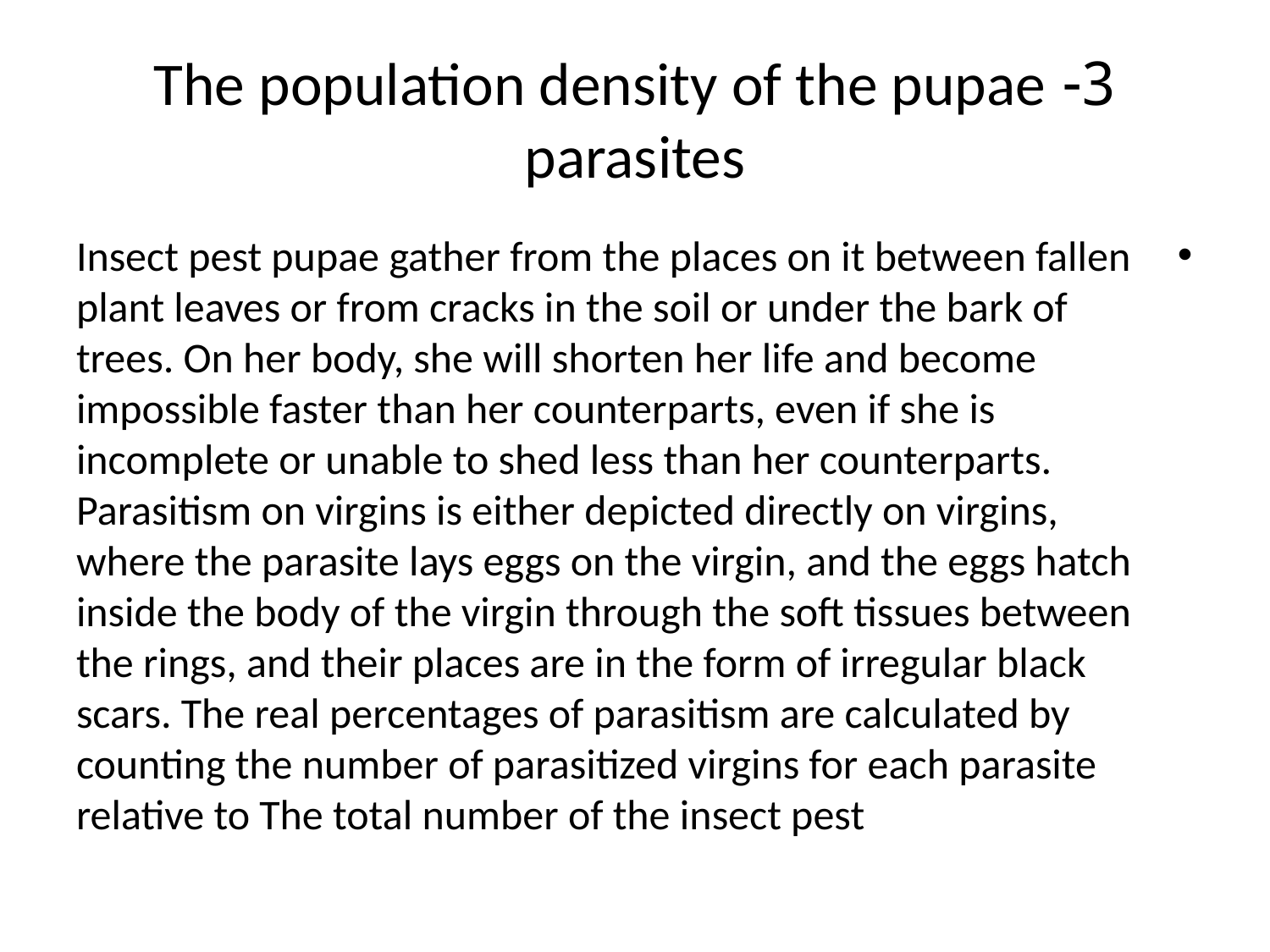

# 3- The population density of the pupae parasites
Insect pest pupae gather from the places on it between fallen plant leaves or from cracks in the soil or under the bark of trees. On her body, she will shorten her life and become impossible faster than her counterparts, even if she is incomplete or unable to shed less than her counterparts. Parasitism on virgins is either depicted directly on virgins, where the parasite lays eggs on the virgin, and the eggs hatch inside the body of the virgin through the soft tissues between the rings, and their places are in the form of irregular black scars. The real percentages of parasitism are calculated by counting the number of parasitized virgins for each parasite relative to The total number of the insect pest